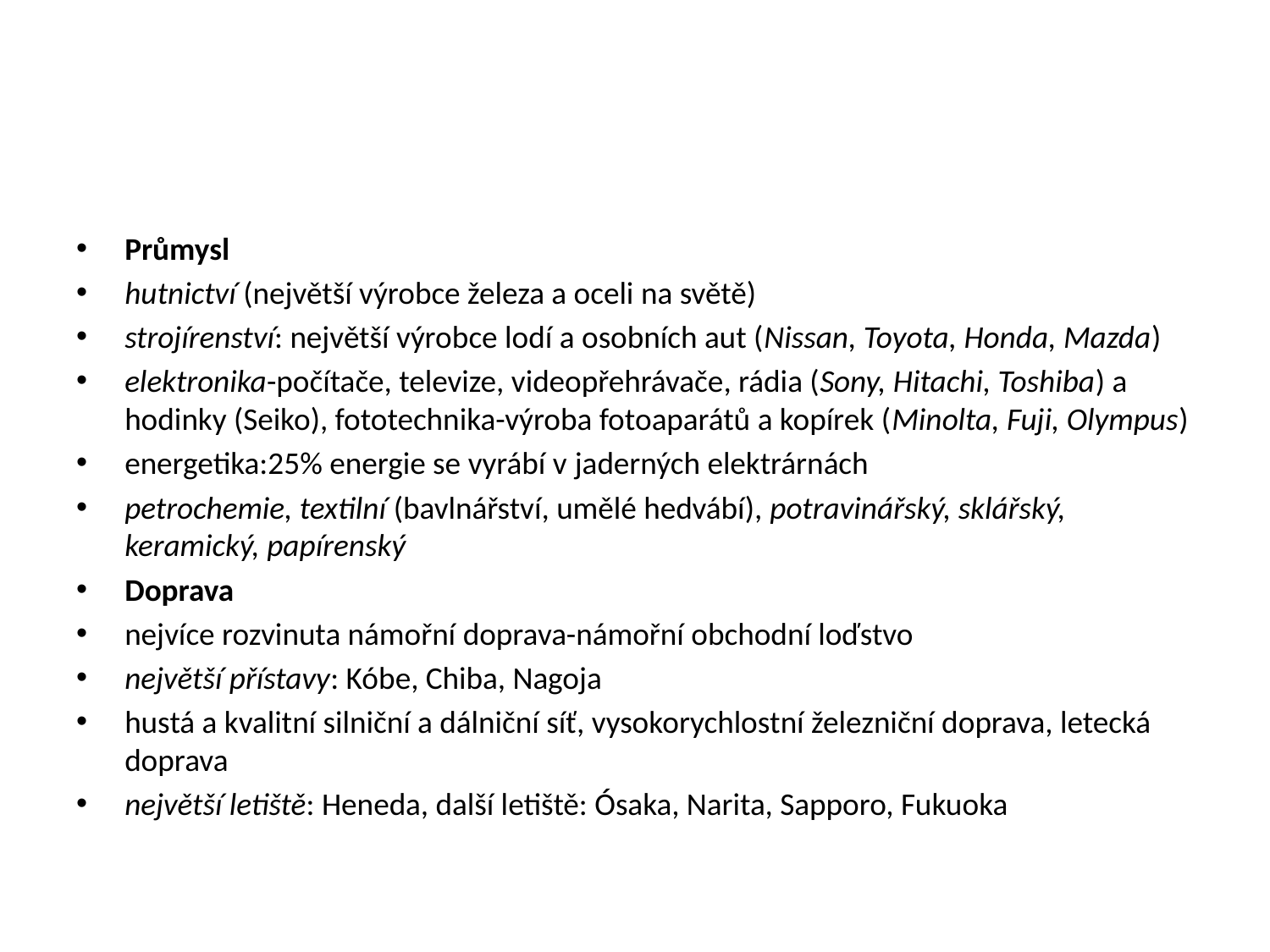

#
Průmysl
hutnictví (největší výrobce železa a oceli na světě)
strojírenství: největší výrobce lodí a osobních aut (Nissan, Toyota, Honda, Mazda)
elektronika-počítače, televize, videopřehrávače, rádia (Sony, Hitachi, Toshiba) a hodinky (Seiko), fototechnika-výroba fotoaparátů a kopírek (Minolta, Fuji, Olympus)
energetika:25% energie se vyrábí v jaderných elektrárnách
petrochemie, textilní (bavlnářství, umělé hedvábí), potravinářský, sklářský, keramický, papírenský
Doprava
nejvíce rozvinuta námořní doprava-námořní obchodní loďstvo
největší přístavy: Kóbe, Chiba, Nagoja
hustá a kvalitní silniční a dálniční síť, vysokorychlostní železniční doprava, letecká doprava
největší letiště: Heneda, další letiště: Ósaka, Narita, Sapporo, Fukuoka